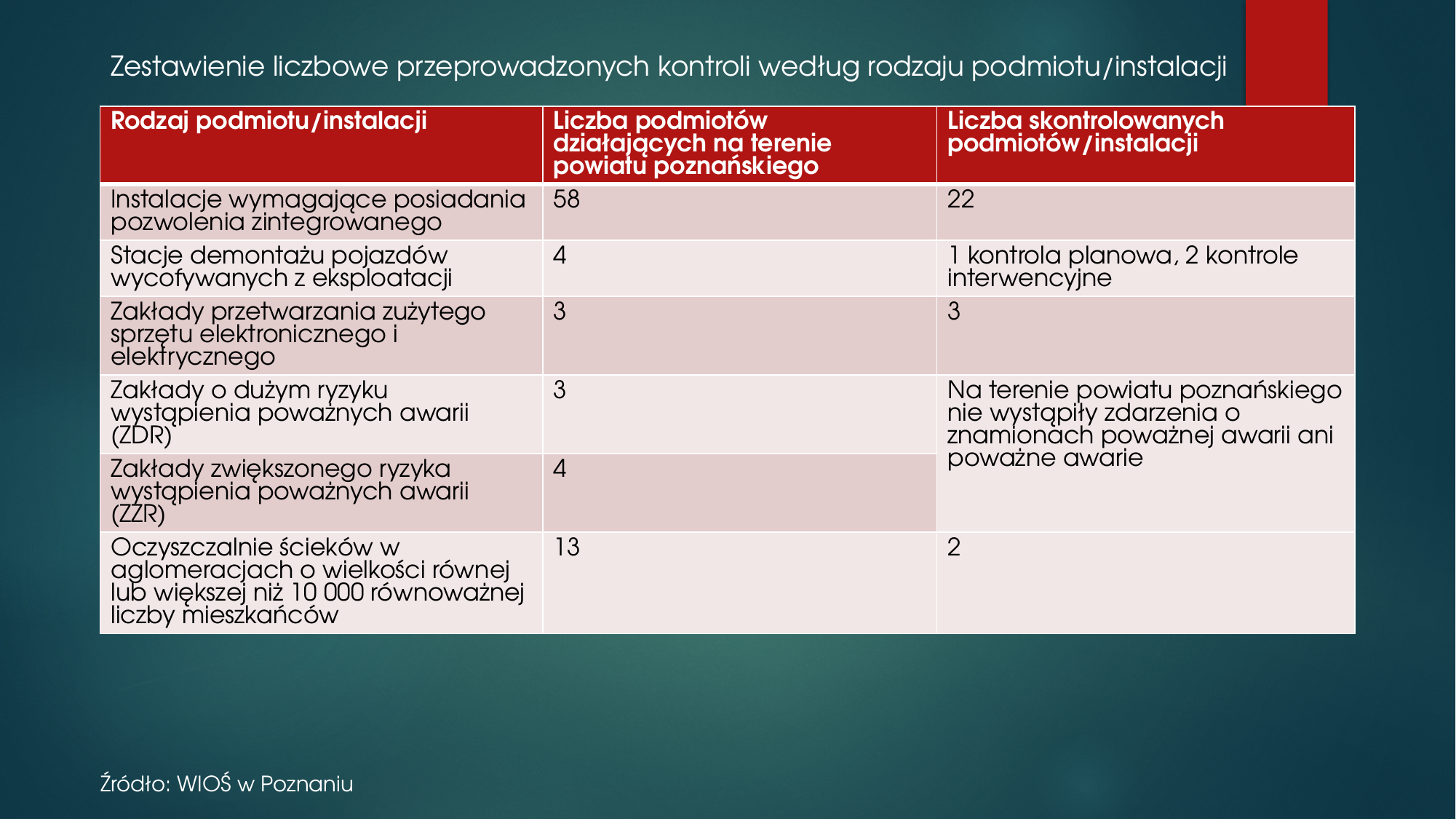

Zestawienie liczbowe przeprowadzonych kontroli według rodzaju podmiotu/instalacji
| Rodzaj podmiotu/instalacji | Liczba podmiotów działających na terenie powiatu poznańskiego | Liczba skontrolowanych podmiotów/instalacji |
| --- | --- | --- |
| Instalacje wymagające posiadania pozwolenia zintegrowanego | 58 | 22 |
| Stacje demontażu pojazdów wycofywanych z eksploatacji | 4 | 1 kontrola planowa, 2 kontrole interwencyjne |
| Zakłady przetwarzania zużytego sprzętu elektronicznego i elektrycznego | 3 | 3 |
| Zakłady o dużym ryzyku wystąpienia poważnych awarii (ZDR) | 3 | Na terenie powiatu poznańskiego nie wystąpiły zdarzenia o znamionach poważnej awarii ani poważne awarie |
| Zakłady zwiększonego ryzyka wystąpienia poważnych awarii (ZZR) | 4 |  |
| Oczyszczalnie ścieków w aglomeracjach o wielkości równej lub większej niż 10 000 równoważnej liczby mieszkańców | 13 | 2 |
Źródło: WIOŚ w Poznaniu